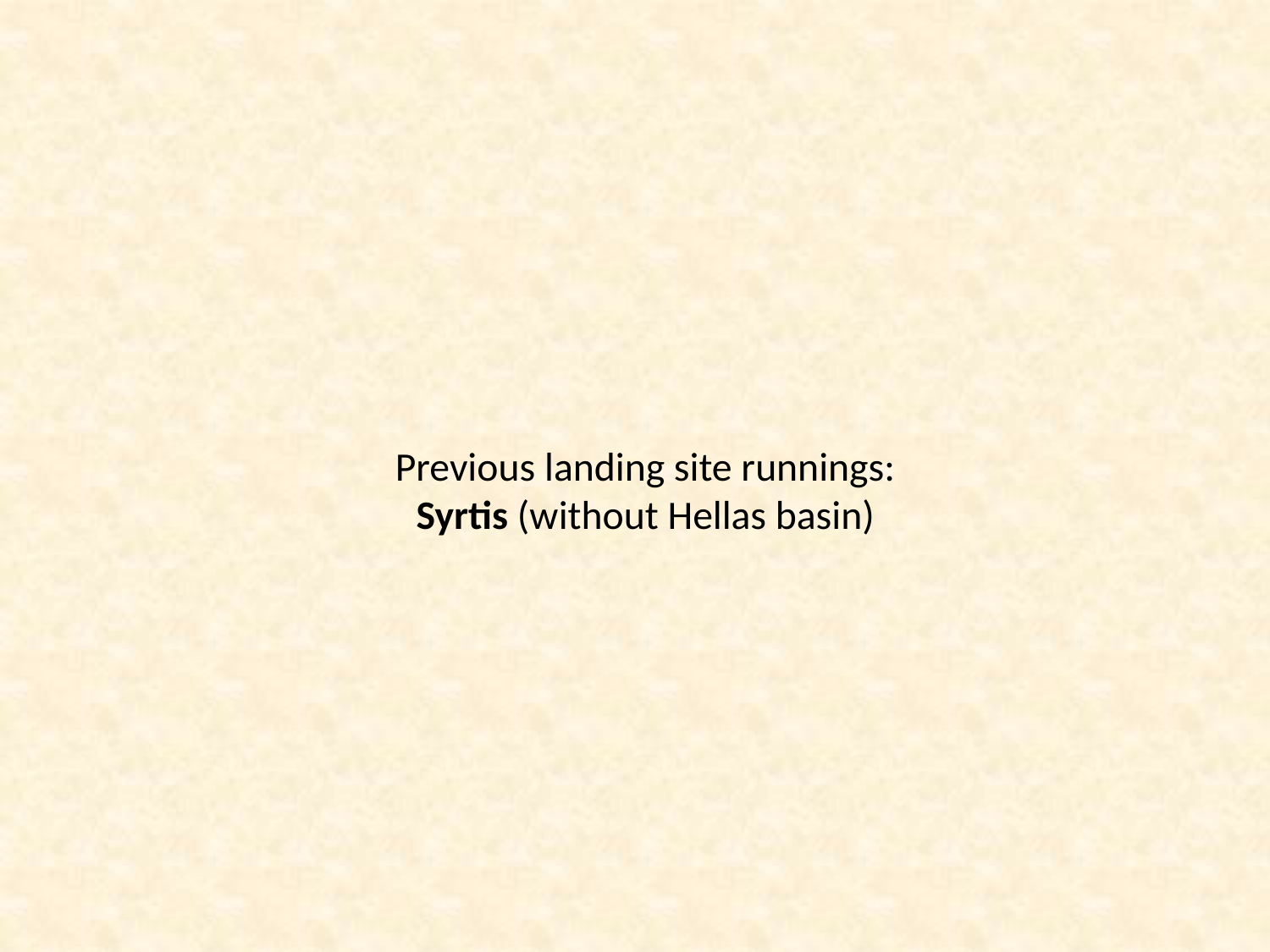

Previous landing site runnings:
Syrtis (without Hellas basin)